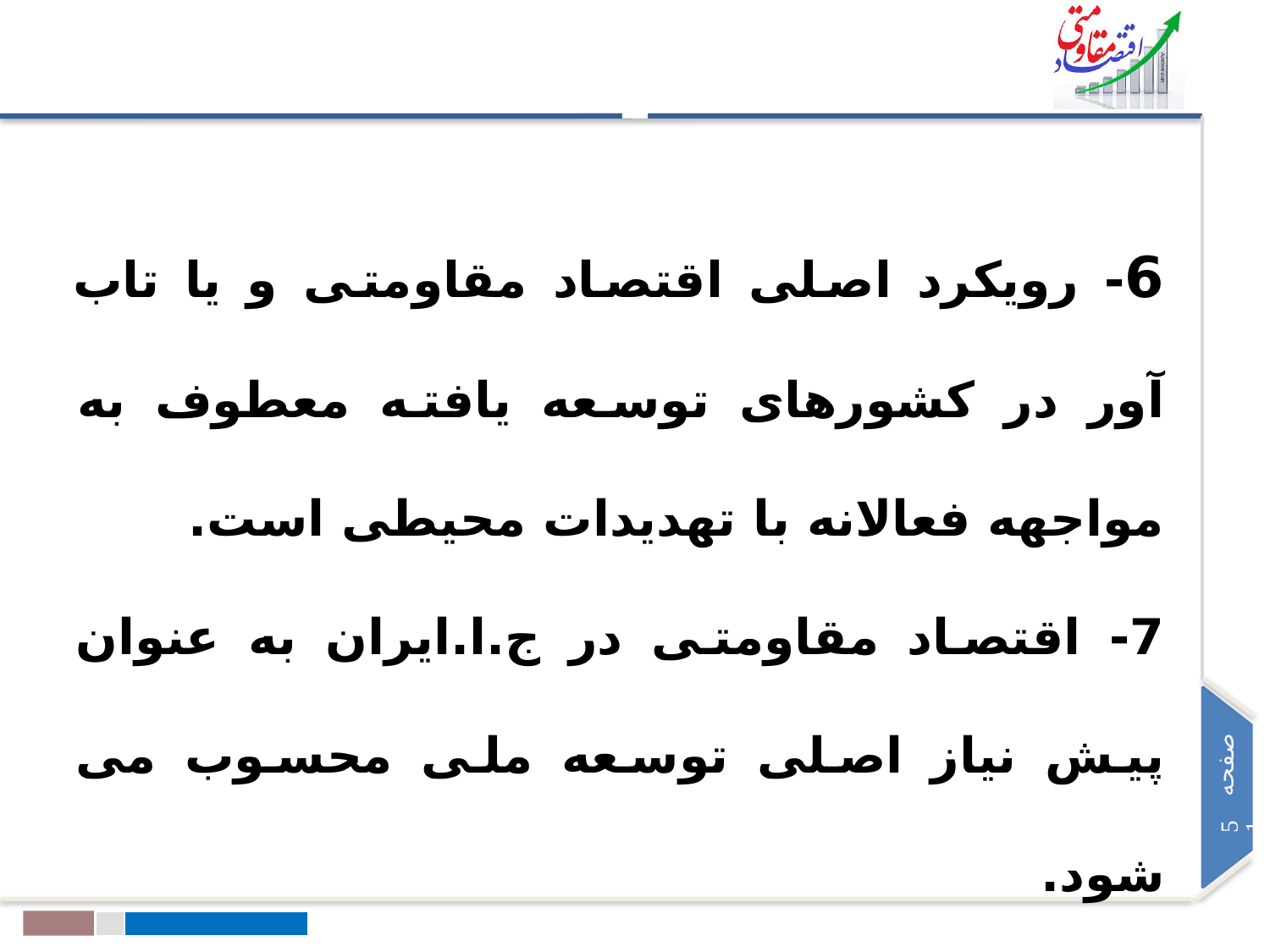

6- رویکرد اصلی اقتصاد مقاومتی و یا تاب آور در کشورهای توسعه یافته معطوف به مواجهه فعالانه با تهدیدات محیطی است.
7- اقتصاد مقاومتی در ج.ا.ایران به عنوان پیش نیاز اصلی توسعه ملی محسوب می شود.